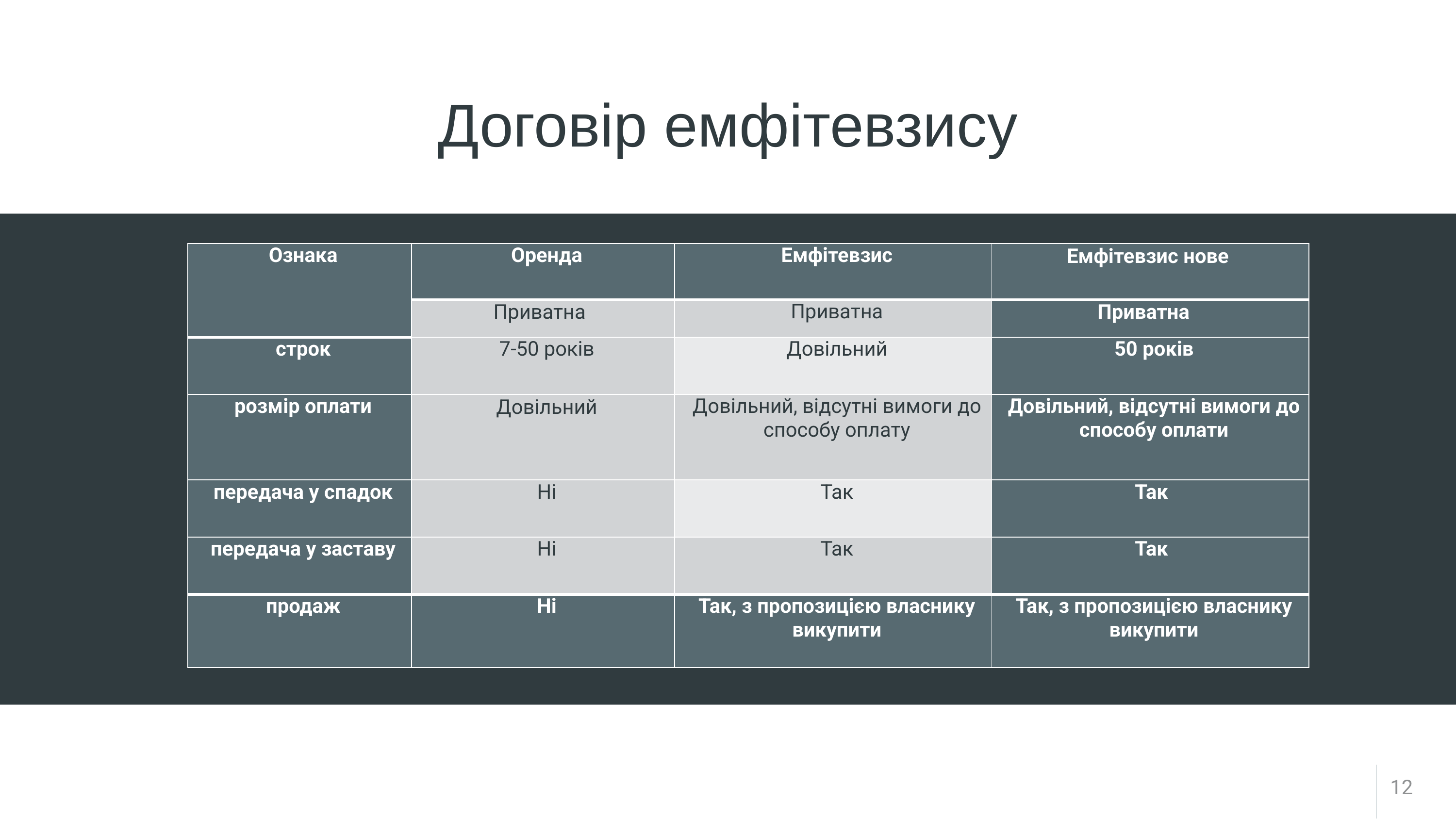

# Договір емфітевзису
| Ознака | Оренда | Емфітевзис | Емфітевзис нове |
| --- | --- | --- | --- |
|  | Приватна | Приватна | Приватна |
| строк | 7-50 років | Довільний | 50 років |
| розмір оплати | Довільний | Довільний, відсутні вимоги до способу оплату | Довільний, відсутні вимоги до способу оплати |
| передача у спадок | Ні | Так | Так |
| передача у заставу | Ні | Так | Так |
| продаж | Ні | Так, з пропозицією власнику викупити | Так, з пропозицією власнику викупити |
12